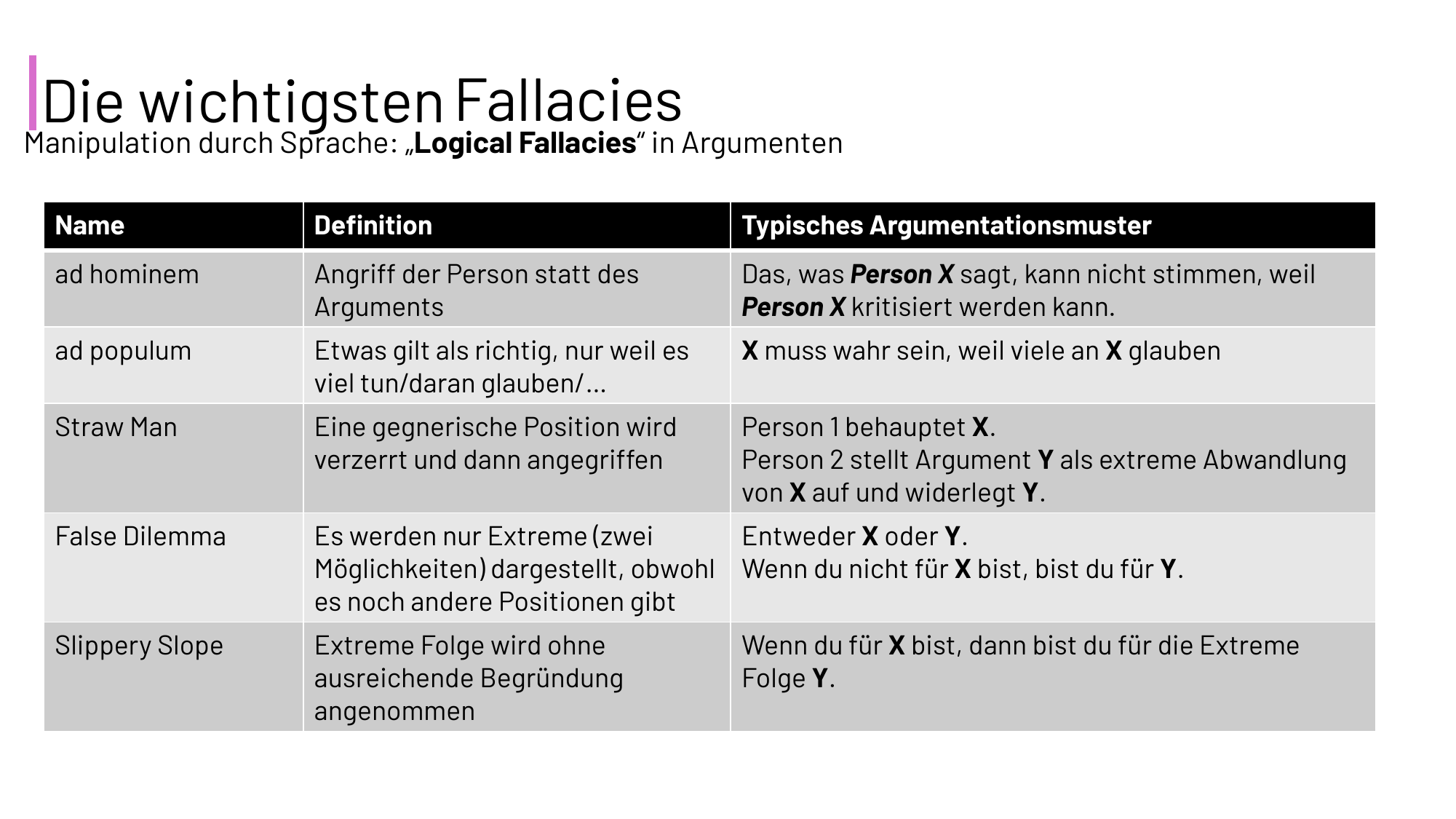

Fallacies

Die wichtigsten
# Manipulation durch Sprache: „Logical Fallacies“ in Argumenten
| Name | Definition | Typisches Argumentationsmuster |
| --- | --- | --- |
| ad hominem | Angriff der Person statt des Arguments | Das, was Person X sagt, kann nicht stimmen, weil Person X kritisiert werden kann. |
| ad populum | Etwas gilt als richtig, nur weil es viel tun/daran glauben/… | X muss wahr sein, weil viele an X glauben |
| Straw Man | Eine gegnerische Position wird verzerrt und dann angegriffen | Person 1 behauptet X. Person 2 stellt Argument Y als extreme Abwandlung von X auf und widerlegt Y. |
| False Dilemma | Es werden nur Extreme (zwei Möglichkeiten) dargestellt, obwohl es noch andere Positionen gibt | Entweder X oder Y. Wenn du nicht für X bist, bist du für Y. |
| Slippery Slope | Extreme Folge wird ohne ausreichende Begründung angenommen | Wenn du für X bist, dann bist du für die Extreme Folge Y. |